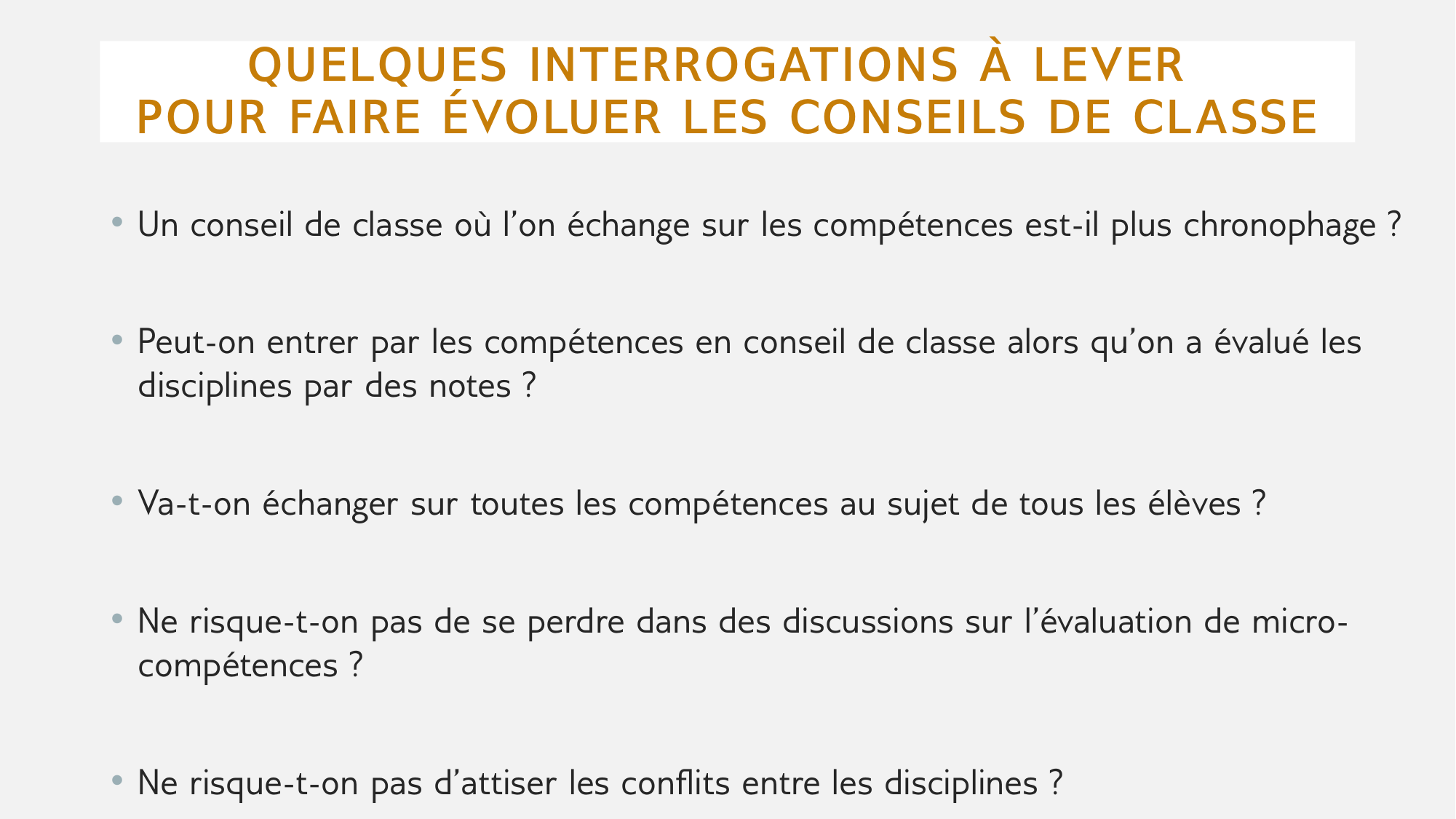

# Quelques interrogations à lever pour faire évoluer les conseils de classe
Un conseil de classe où l’on échange sur les compétences est-il plus chronophage ?

Peut-on entrer par les compétences en conseil de classe alors qu’on a évalué les disciplines par des notes ?

Va-t-on échanger sur toutes les compétences au sujet de tous les élèves ?

Ne risque-t-on pas de se perdre dans des discussions sur l’évaluation de micro-compétences ?

Ne risque-t-on pas d’attiser les conflits entre les disciplines ?

Peut-on communiquer l’évaluation des niveaux de maîtrise en fin de 3ème ?